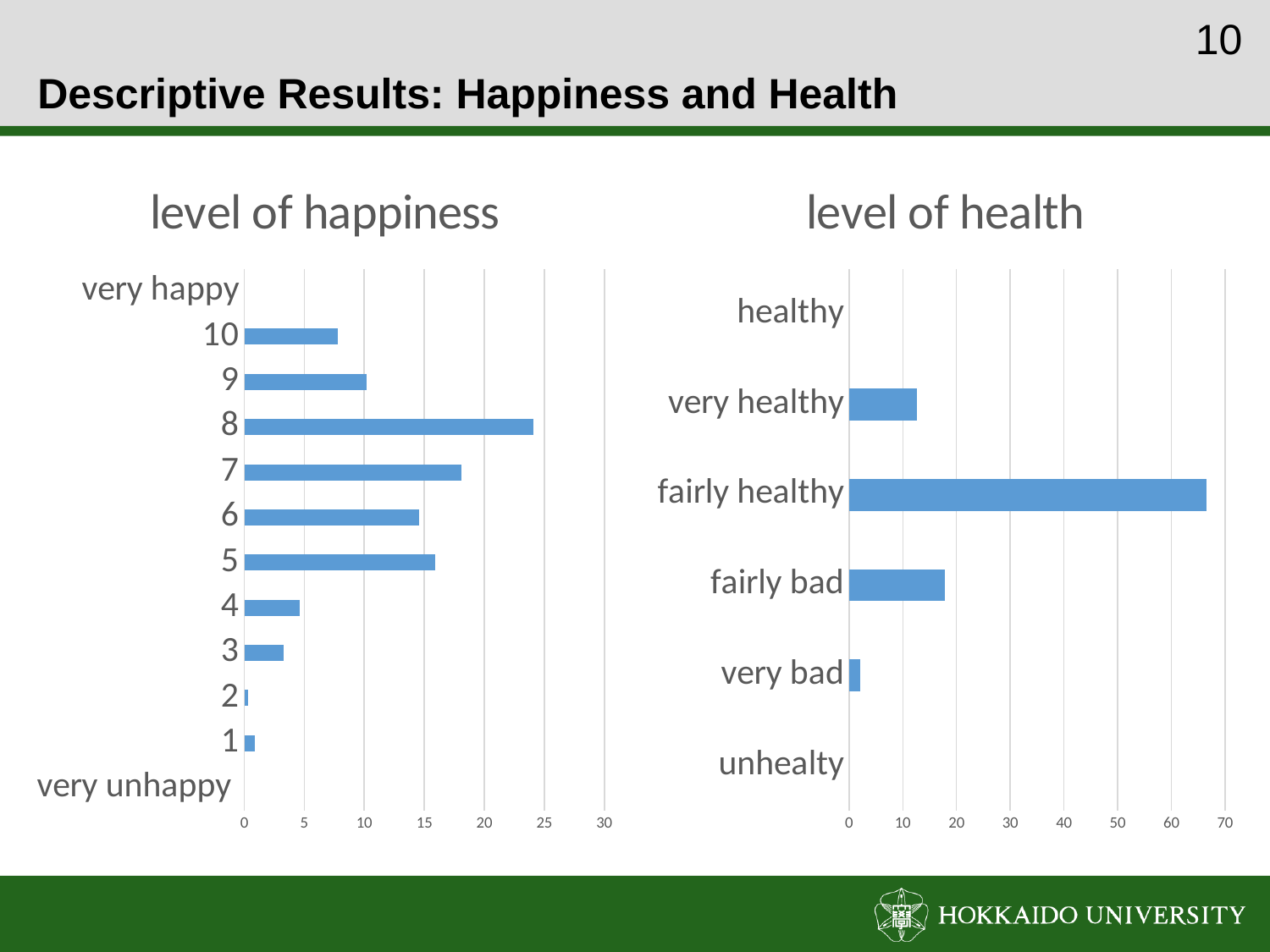

10
# Descriptive Results: Happiness and Health

### Chart: level of happiness

| Category |  |
|---|---|
| very unhappy  | None |
| 1 | 0.9 |
| 2 | 0.3 |
| 3 | 3.3 |
| 4 | 4.6 |
| 5 | 15.9 |
| 6 | 14.6 |
| 7 | 18.1 |
| 8 | 24.1 |
| 9 | 10.2 |
| 10 | 7.8 |
| very happy | None |

### Chart: level of health

| Category |  |
|---|---|
| unhealty | None |
| very bad | 2.1 |
| fairly bad | 17.8 |
| fairly healthy | 66.6 |
| very healthy | 12.7 |
| healthy | None |